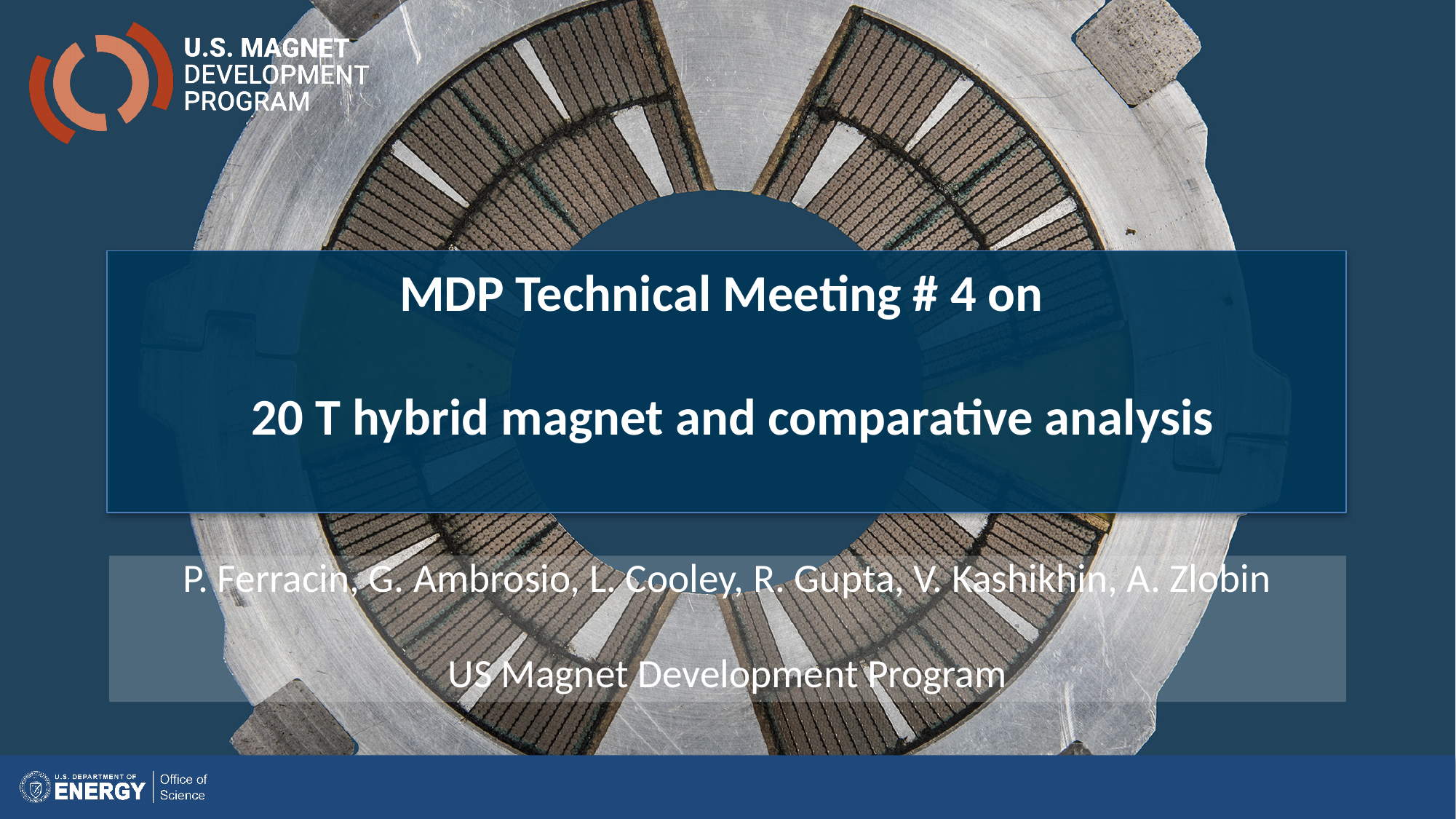

# MDP Technical Meeting # 4 on 20 T hybrid magnet and comparative analysis
P. Ferracin, G. Ambrosio, L. Cooley, R. Gupta, V. Kashikhin, A. Zlobin

US Magnet Development Program